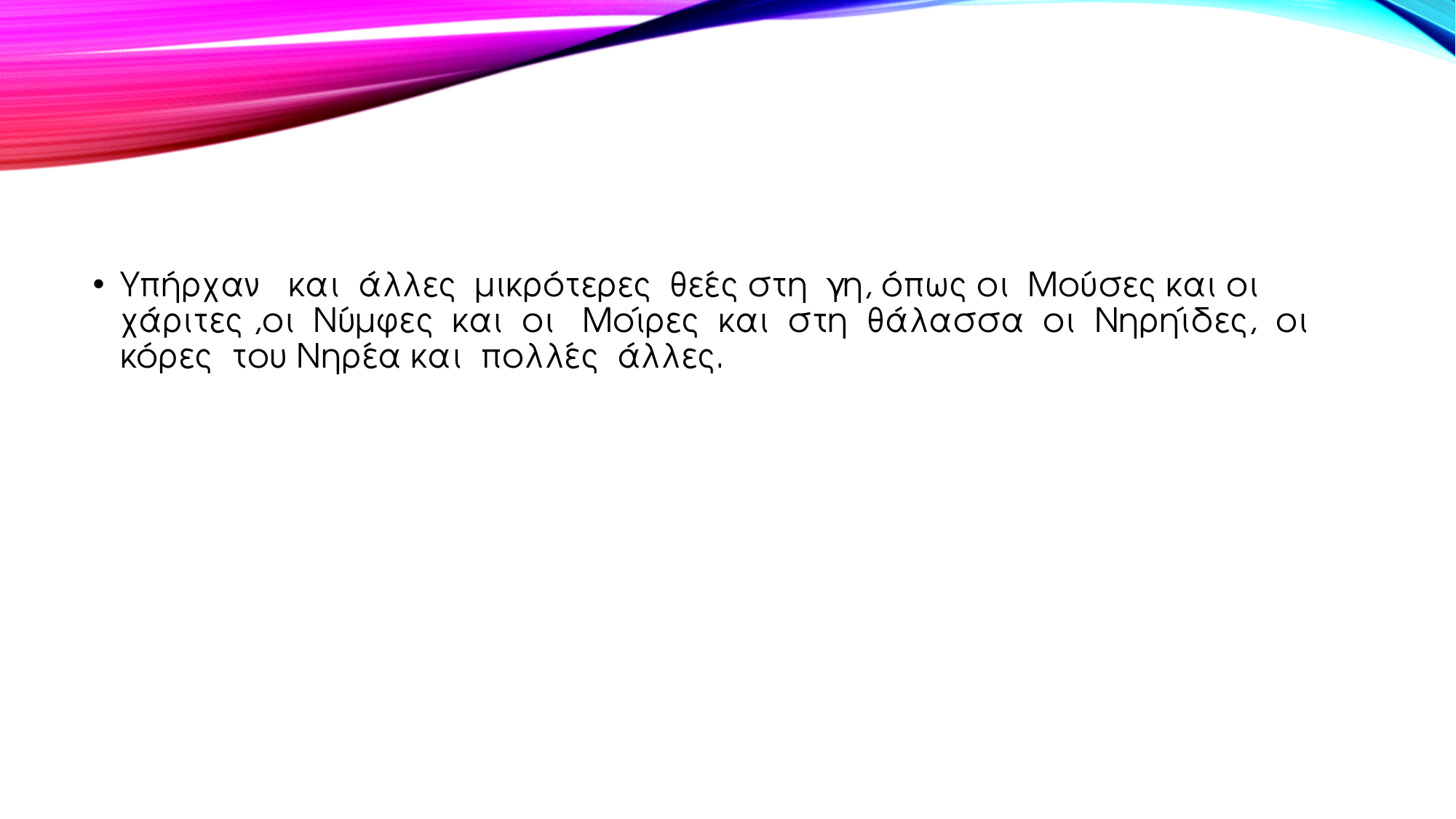

#
Υπήρχαν   και  άλλες  μικρότερες  θεές στη  γη, όπως οι  Μούσες και οι  χάριτες ,οι  Νύμφες  και  οι   Μοίρες  και  στη  θάλασσα  οι  Νηρηίδες,  οι  κόρες  του Νηρέα και  πολλές  άλλες.